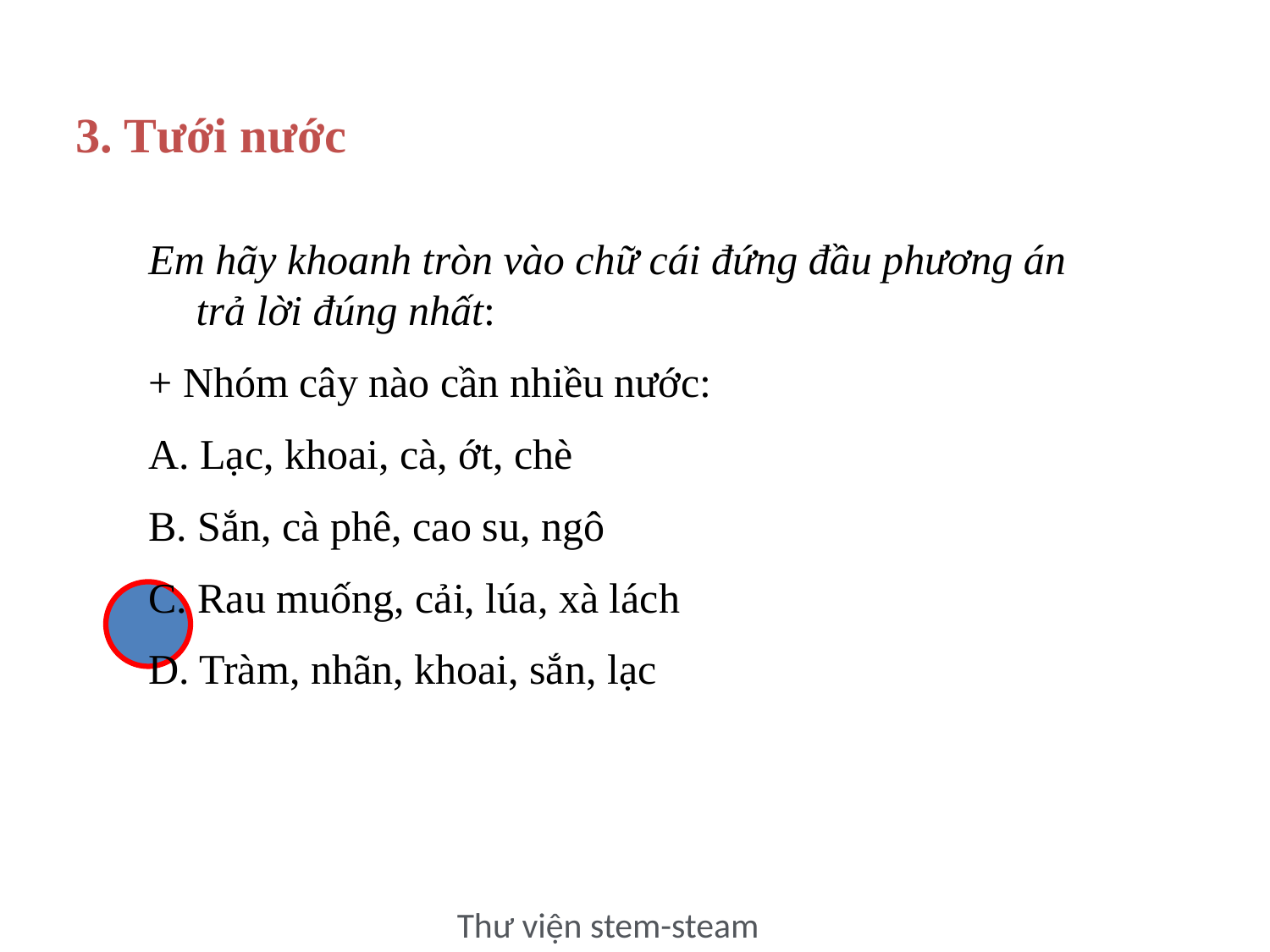

3. Tưới nước

Em hãy khoanh tròn vào chữ cái đứng đầu phương án trả lời đúng nhất:
+ Nhóm cây nào cần nhiều nước:
A. Lạc, khoai, cà, ớt, chè
B. Sắn, cà phê, cao su, ngô
C. Rau muống, cải, lúa, xà lách
D. Tràm, nhãn, khoai, sắn, lạc